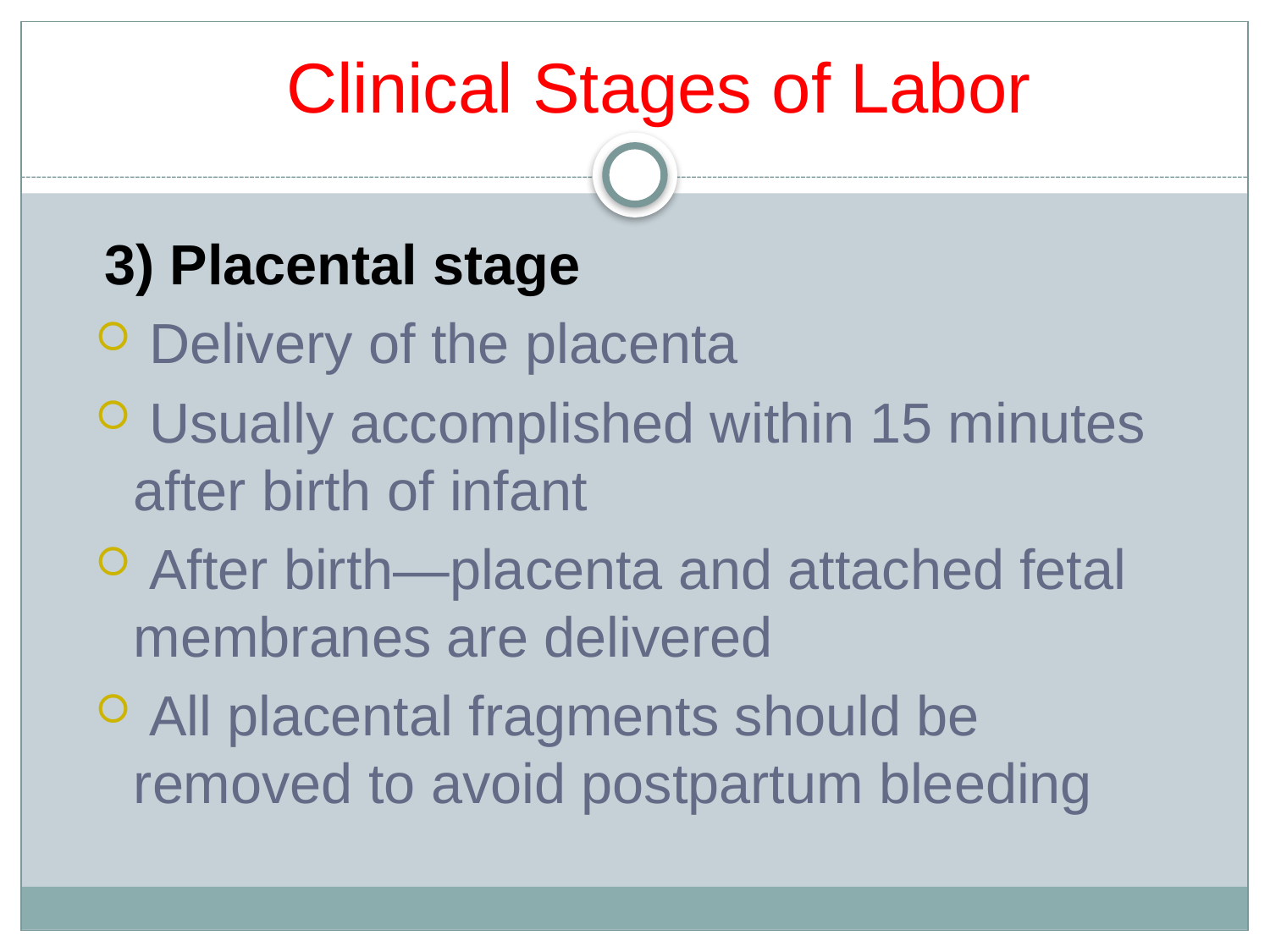

# Clinical Stages of Labor
   3) Placental stage
 Delivery of the placenta
 Usually accomplished within 15 minutes after birth of infant
 After birth—placenta and attached fetal membranes are delivered
 All placental fragments should be removed to avoid postpartum bleeding